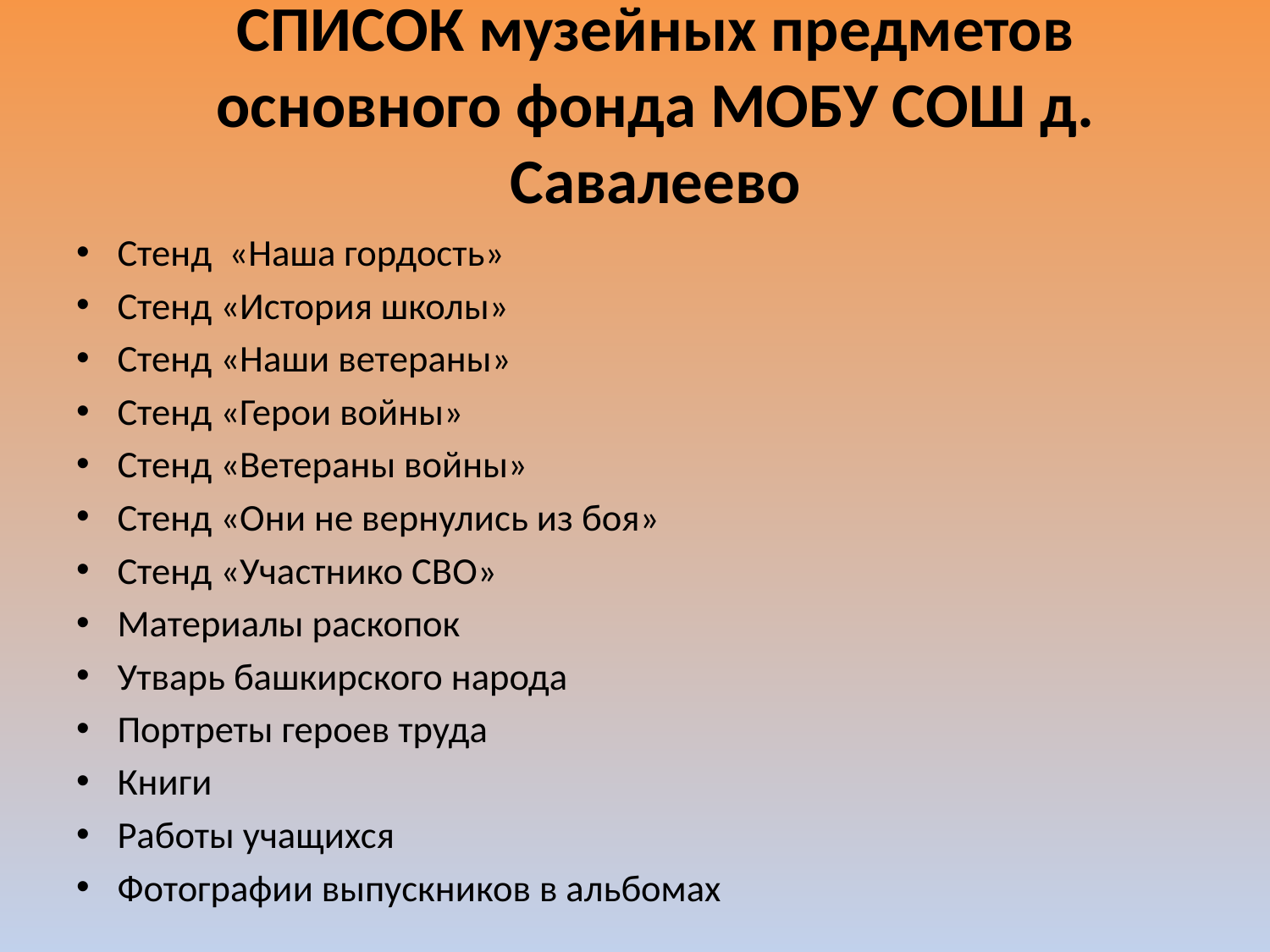

# СПИСОК музейных предметов основного фонда МОБУ СОШ д. Савалеево
Стенд  «Наша гордость»
Стенд «История школы»
Стенд «Наши ветераны»
Стенд «Герои войны»
Стенд «Ветераны войны»
Стенд «Они не вернулись из боя»
Стенд «Участнико СВО»
Материалы раскопок
Утварь башкирского народа
Портреты героев труда
Книги
Работы учащихся
Фотографии выпускников в альбомах